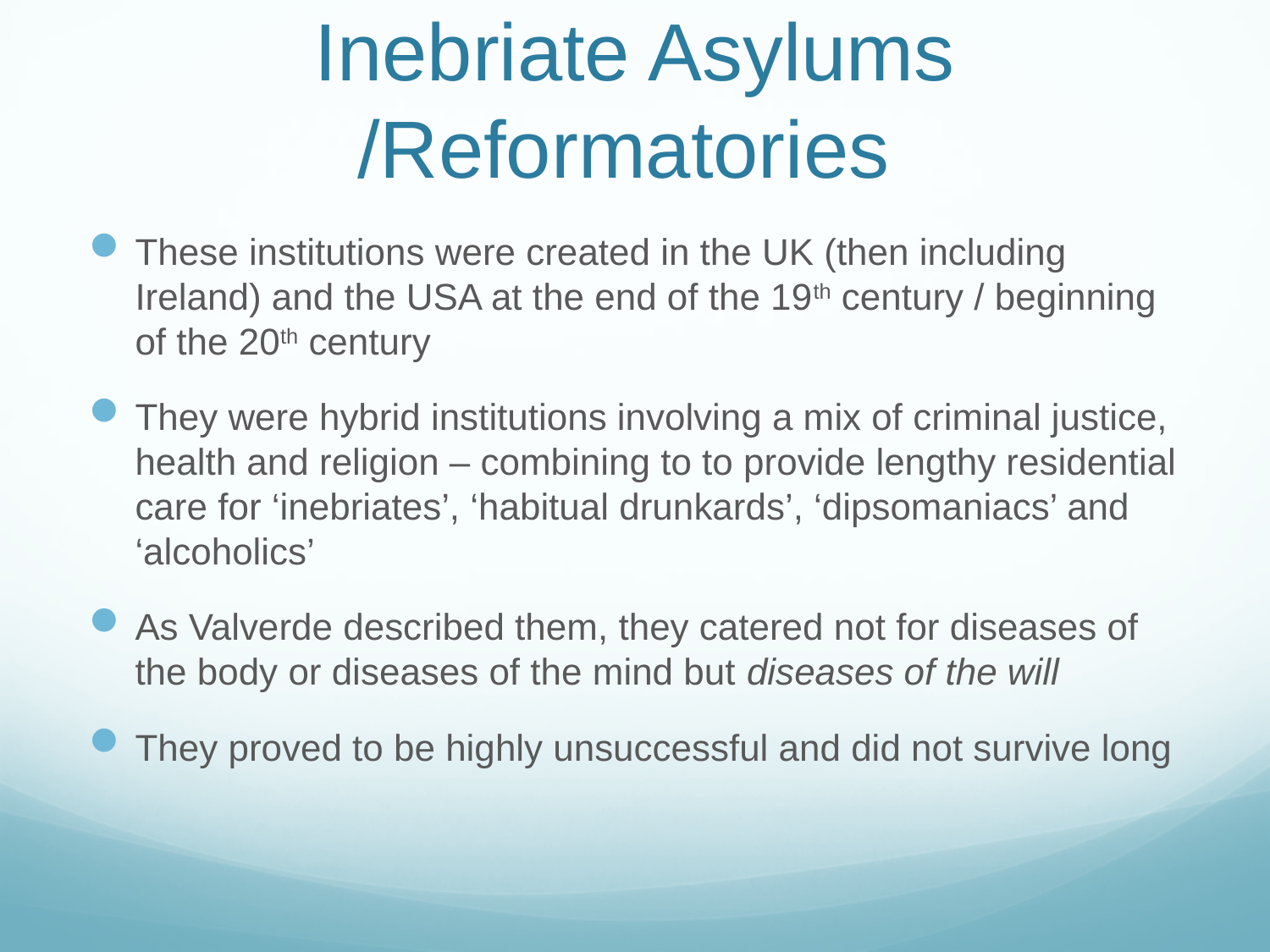

# Inebriate Asylums /Reformatories
These institutions were created in the UK (then including Ireland) and the USA at the end of the 19th century / beginning of the 20th century
They were hybrid institutions involving a mix of criminal justice, health and religion – combining to to provide lengthy residential care for ‘inebriates’, ‘habitual drunkards’, ‘dipsomaniacs’ and ‘alcoholics’
As Valverde described them, they catered not for diseases of the body or diseases of the mind but diseases of the will
They proved to be highly unsuccessful and did not survive long